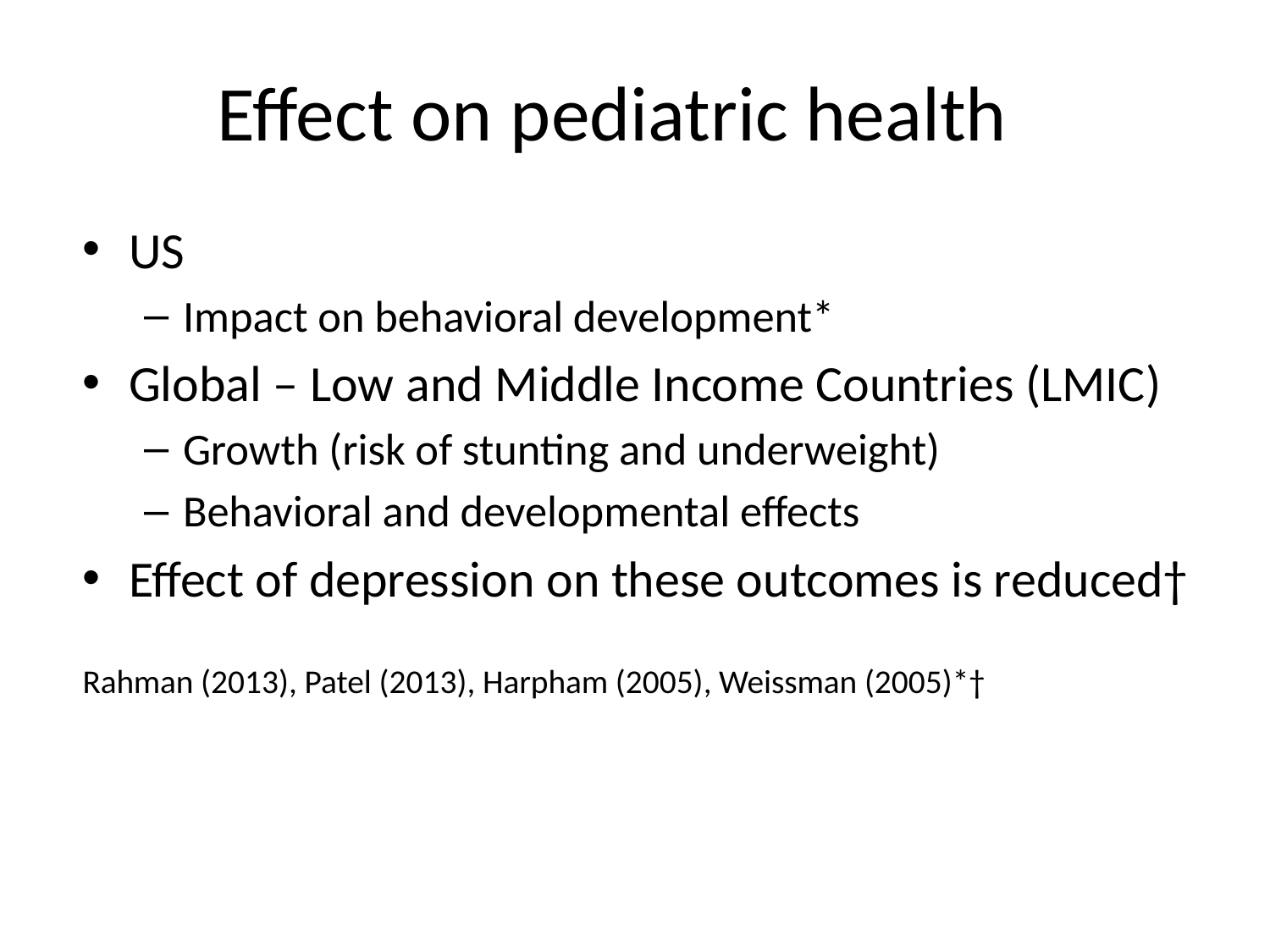

# Effect on pediatric health
US
Impact on behavioral development*
Global – Low and Middle Income Countries (LMIC)
Growth (risk of stunting and underweight)
Behavioral and developmental effects
Effect of depression on these outcomes is reduced†

Rahman (2013), Patel (2013), Harpham (2005), Weissman (2005)*†